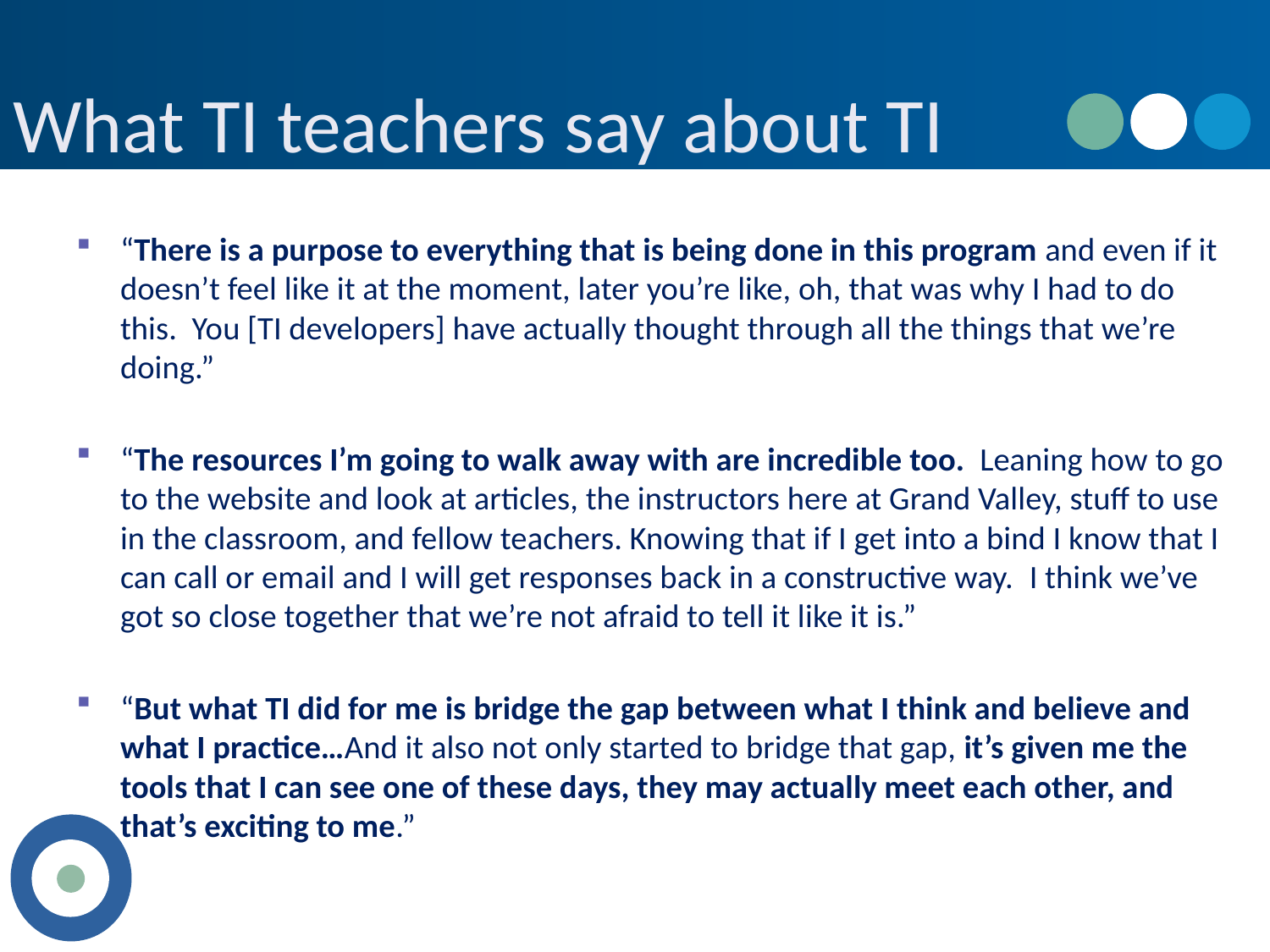

# What TI teachers say about TI
“There is a purpose to everything that is being done in this program and even if it doesn’t feel like it at the moment, later you’re like, oh, that was why I had to do this.  You [TI developers] have actually thought through all the things that we’re doing.”

“The resources I’m going to walk away with are incredible too.  Leaning how to go to the website and look at articles, the instructors here at Grand Valley, stuff to use in the classroom, and fellow teachers. Knowing that if I get into a bind I know that I can call or email and I will get responses back in a constructive way.  I think we’ve got so close together that we’re not afraid to tell it like it is.”

“But what TI did for me is bridge the gap between what I think and believe and what I practice…And it also not only started to bridge that gap, it’s given me the tools that I can see one of these days, they may actually meet each other, and that’s exciting to me.”